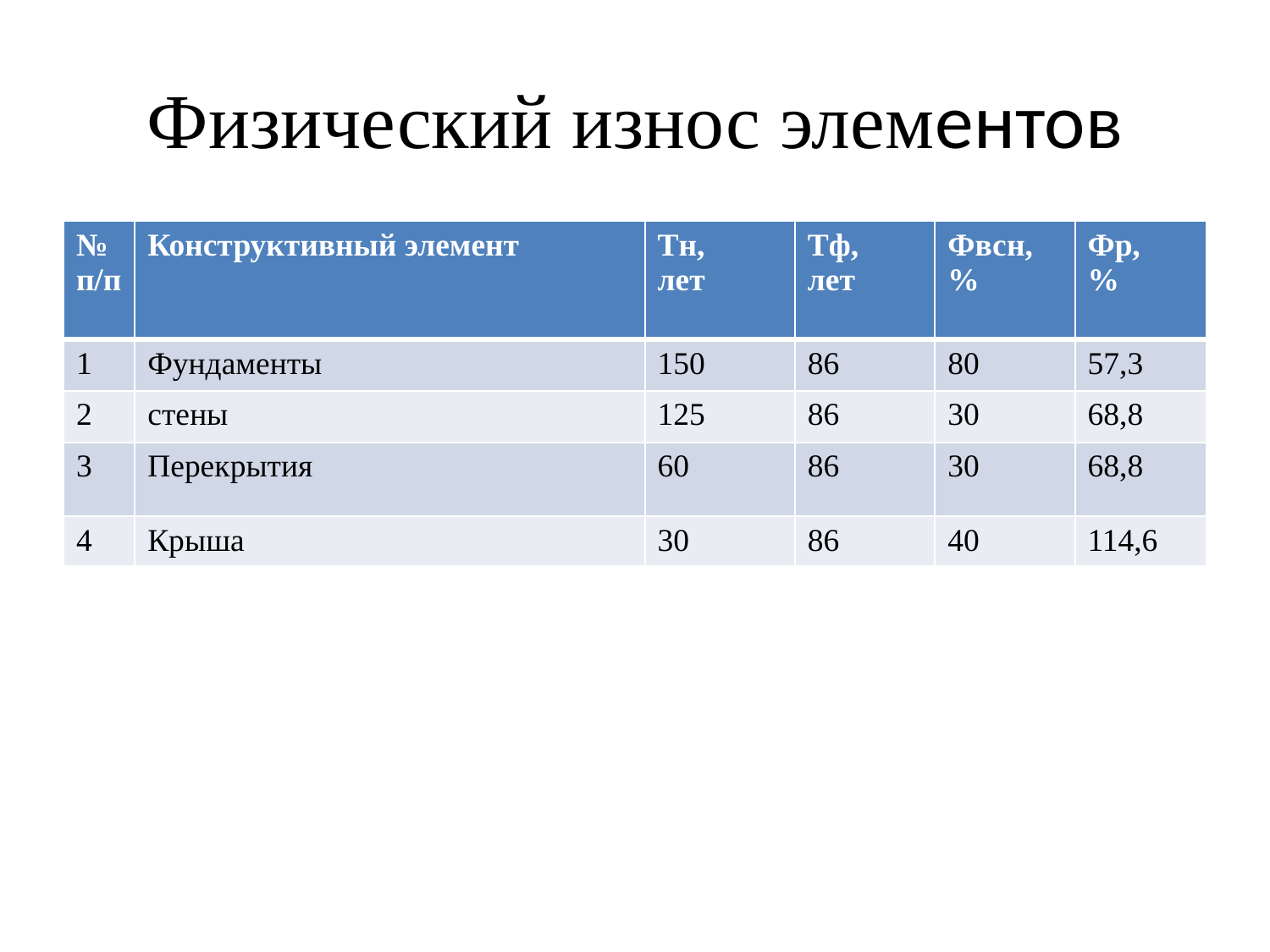

# Физический износ элементов
| №п/п | Конструктивный элемент | Тн, лет | Тф, лет | Фвсн, % | Фр, % |
| --- | --- | --- | --- | --- | --- |
| 1 | Фундаменты | 150 | 86 | 80 | 57,3 |
| 2 | стены | 125 | 86 | 30 | 68,8 |
| 3 | Перекрытия | 60 | 86 | 30 | 68,8 |
| 4 | Крыша | 30 | 86 | 40 | 114,6 |